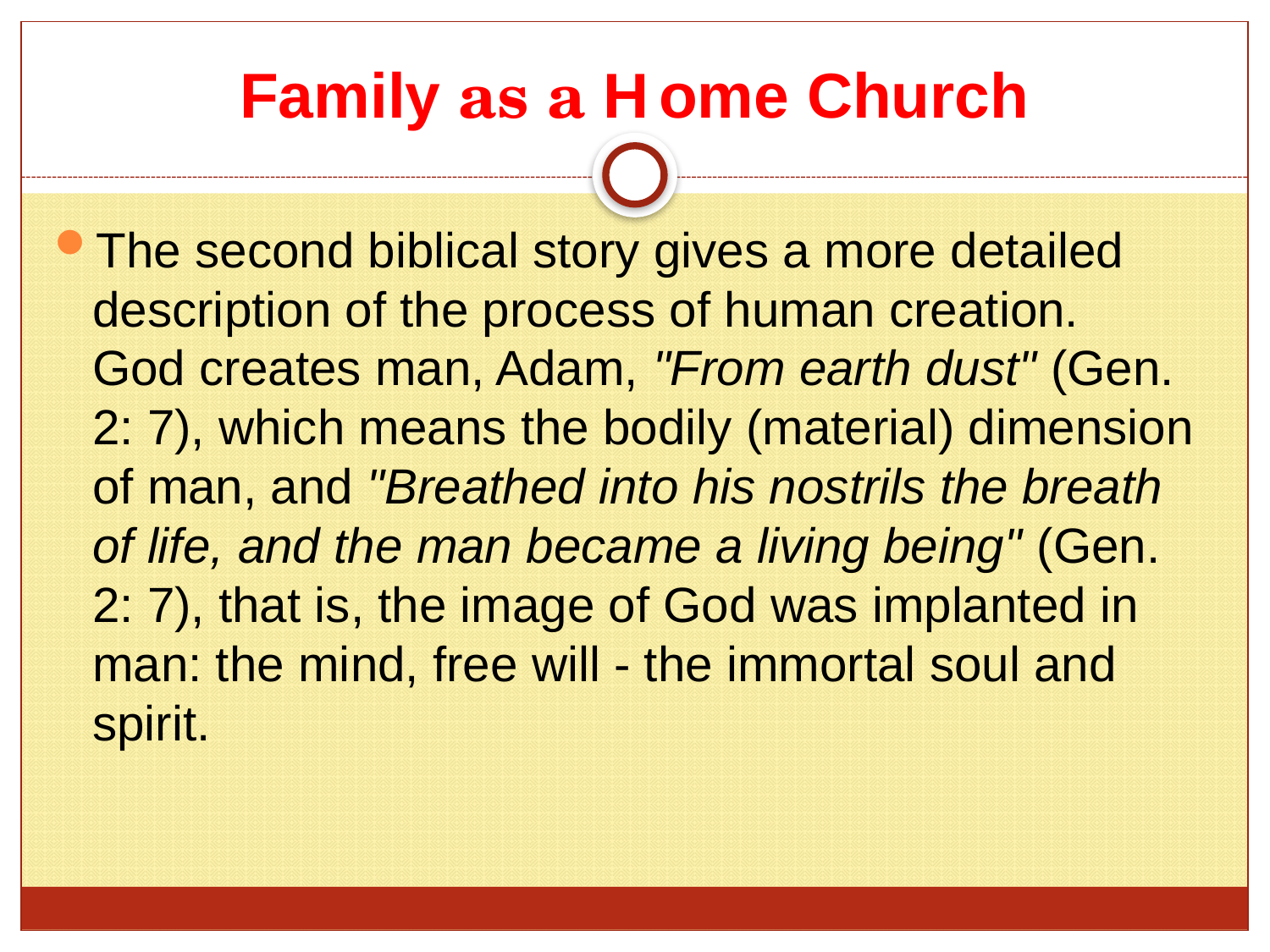

# Family as a Home Church
The second biblical story gives a more detailed description of the process of human creation.
God creates man, Adam, "From earth dust" (Gen. 2: 7), which means the bodily (material) dimension of man, and "Breathed into his nostrils the breath of life, and the man became a living being" (Gen. 2: 7), that is, the image of God was implanted in man: the mind, free will - the immortal soul and spirit.